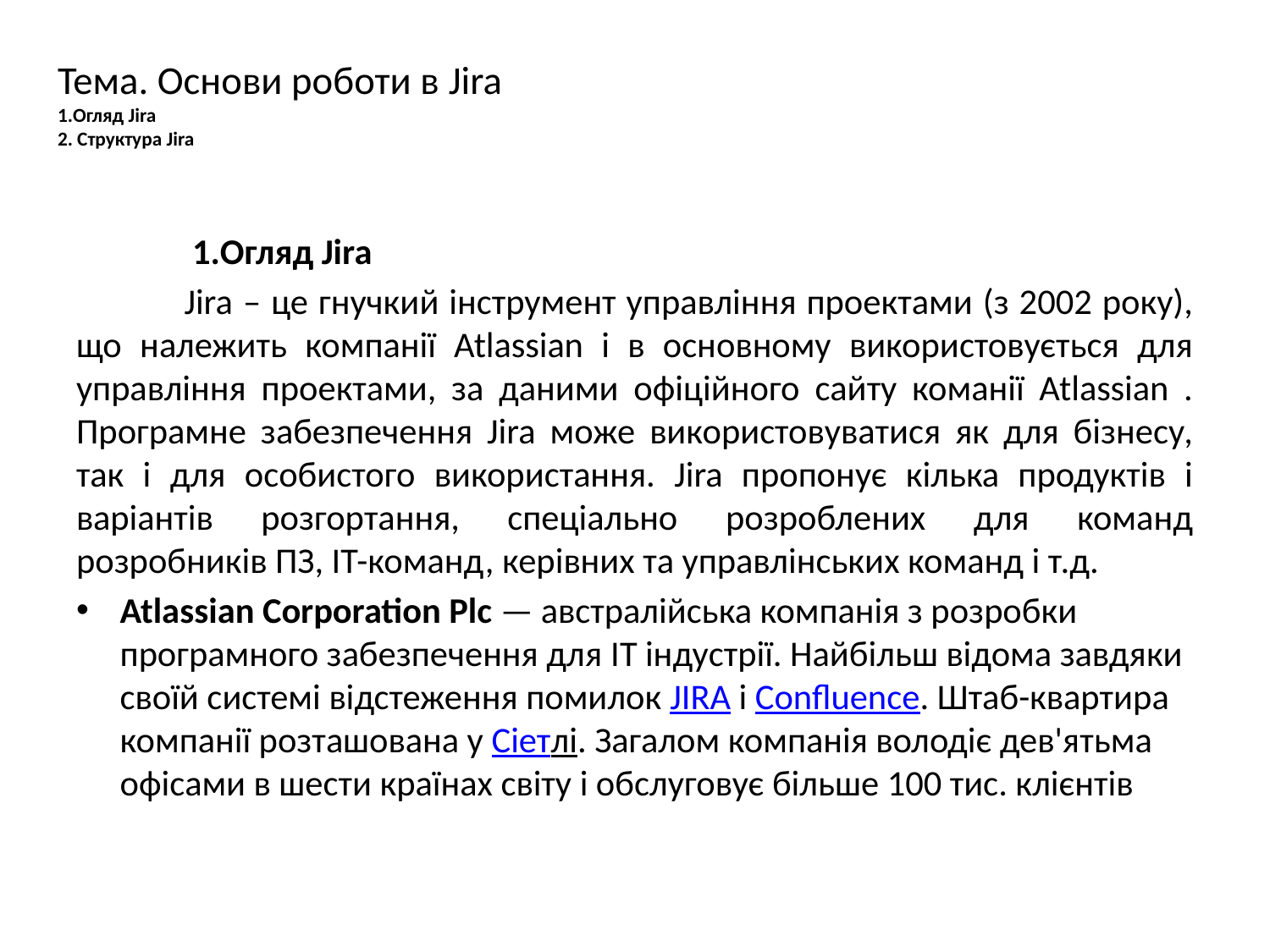

# Тема. Основи роботи в Jira 1.Огляд Jira 2. Структура Jira
	 1.Огляд Jira
	Jira – це гнучкий інструмент управління проектами (з 2002 року), що належить компанії Atlassian і в основному використовується для управління проектами, за даними офіційного сайту команії Atlassian . Програмне забезпечення Jira може використовуватися як для бізнесу, так і для особистого використання. Jira пропонує кілька продуктів і варіантів розгортання, спеціально розроблених для команд розробників ПЗ, ІТ-команд, керівних та управлінських команд і т.д.
Atlassian Corporation Plc — австралійська компанія з розробки програмного забезпечення для IT індустрії. Найбільш відома завдяки своїй системі відстеження помилок JIRA і Confluence. Штаб-квартира компанії розташована у Сіетлі. Загалом компанія володіє дев'ятьма офісами в шести країнах світу і обслуговує більше 100 тис. клієнтів